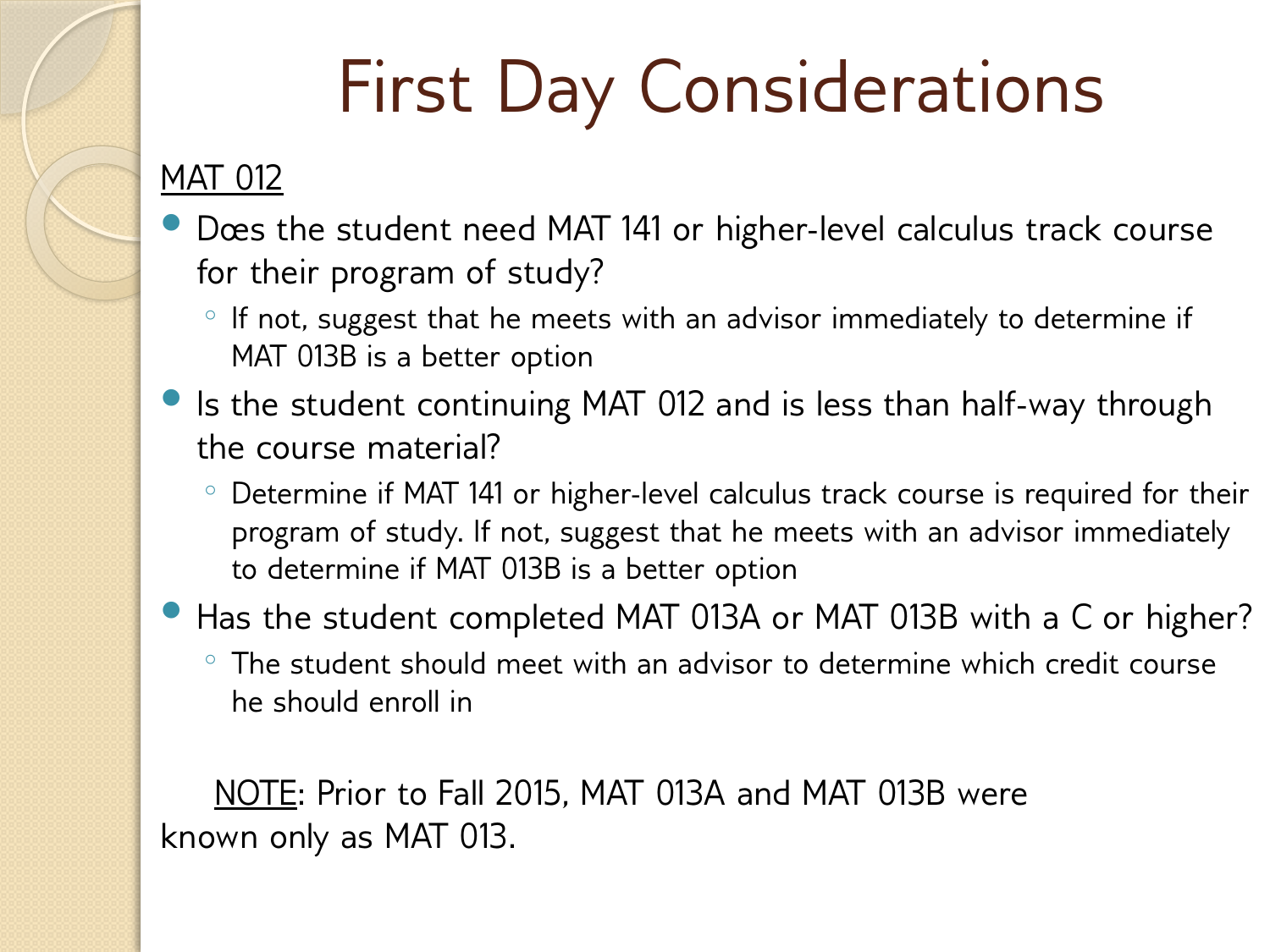

# First Day Considerations
MAT 012
Does the student need MAT 141 or higher-level calculus track course for their program of study?
If not, suggest that he meets with an advisor immediately to determine if MAT 013B is a better option
Is the student continuing MAT 012 and is less than half-way through the course material?
Determine if MAT 141 or higher-level calculus track course is required for their program of study. If not, suggest that he meets with an advisor immediately to determine if MAT 013B is a better option
Has the student completed MAT 013A or MAT 013B with a C or higher?
The student should meet with an advisor to determine which credit course he should enroll in

     NOTE: Prior to Fall 2015, MAT 013A and MAT 013B were 	    	     known only as MAT 013.